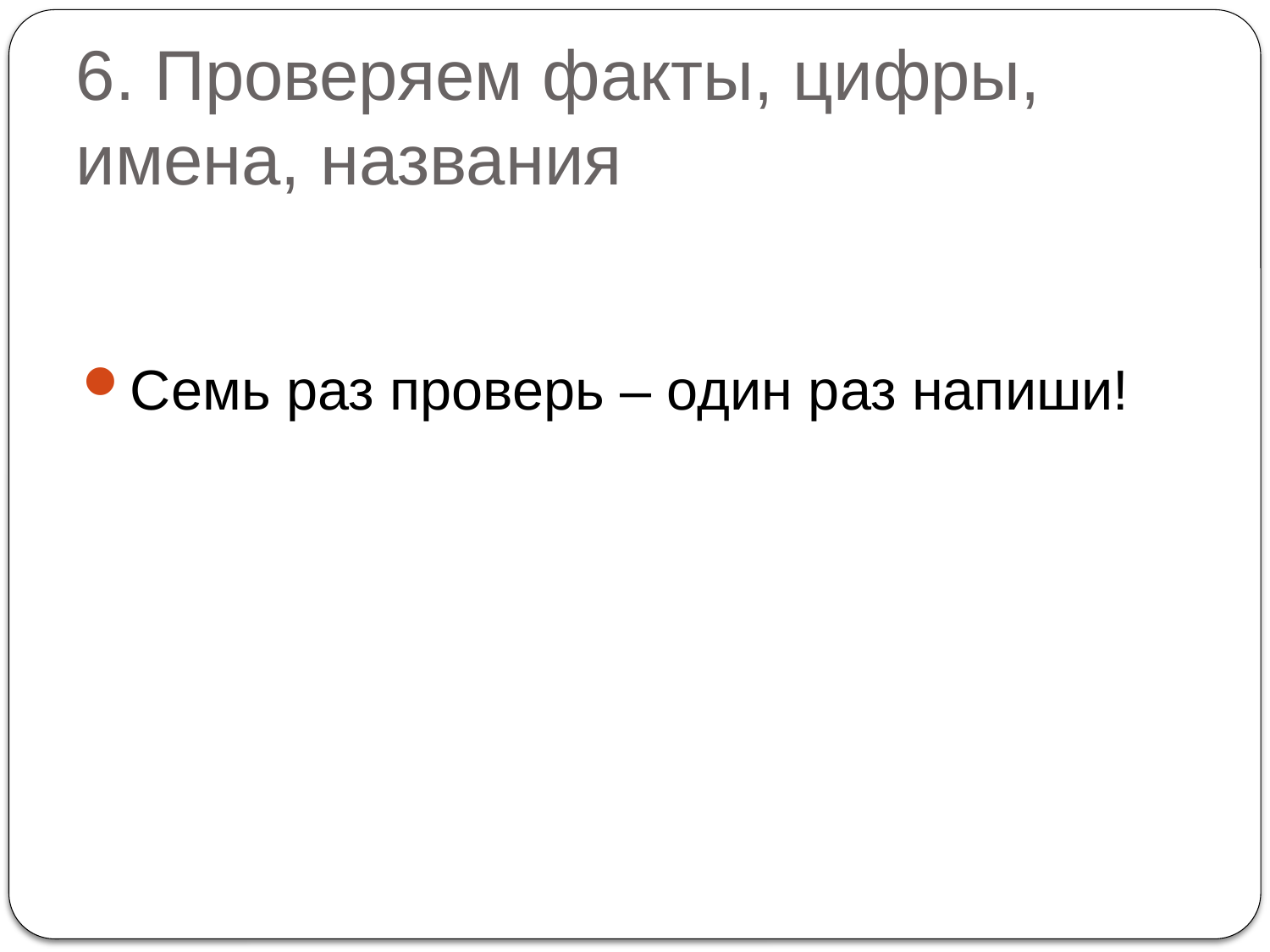

# 6. Проверяем факты, цифры, имена, названия
Семь раз проверь – один раз напиши!